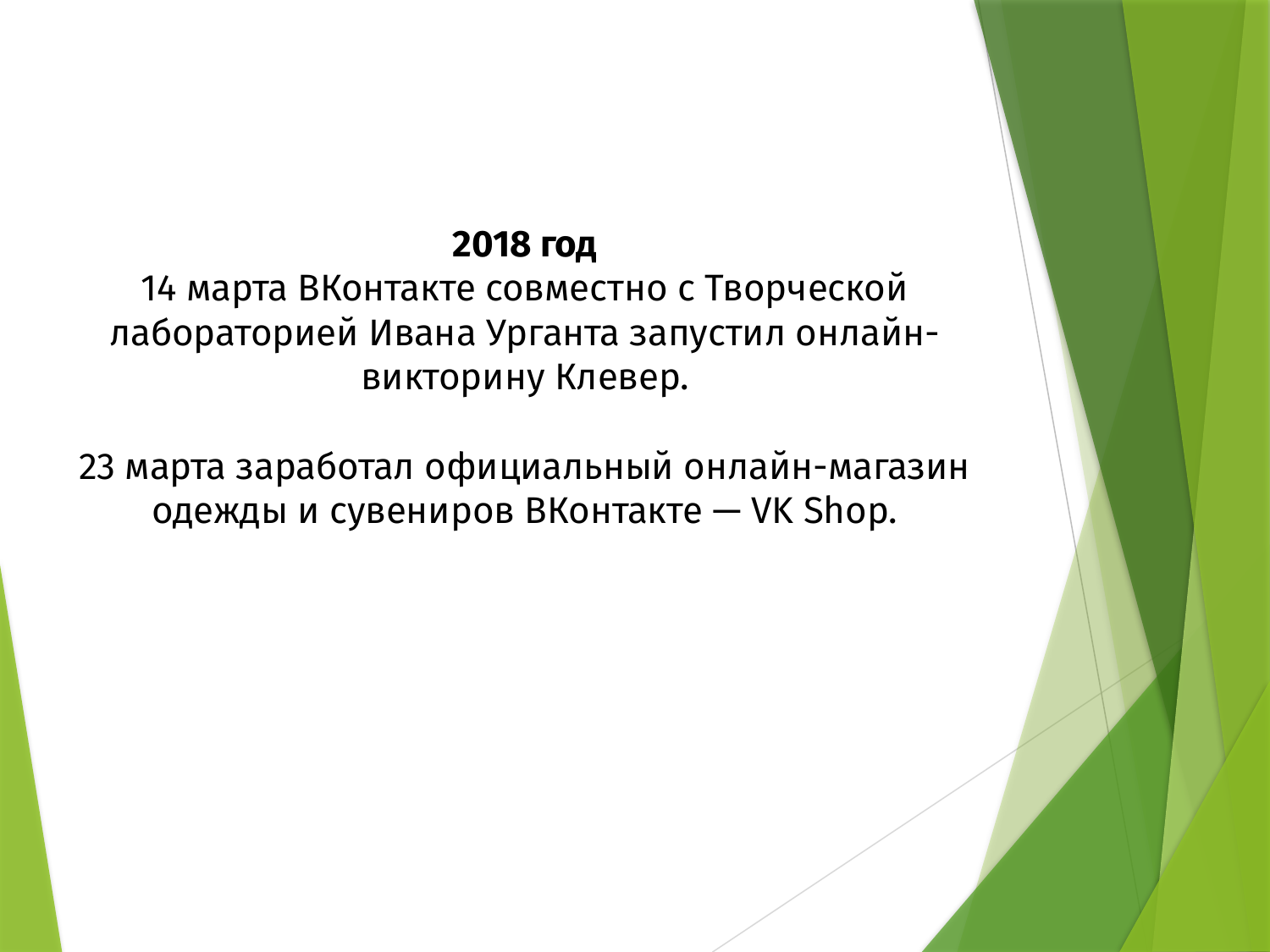

# 2018 год 14 марта ВКонтакте совместно с Творческой лабораторией Ивана Урганта запустил онлайн-викторину Клевер. 23 марта заработал официальный онлайн-магазин одежды и сувениров ВКонтакте — VK Shop.